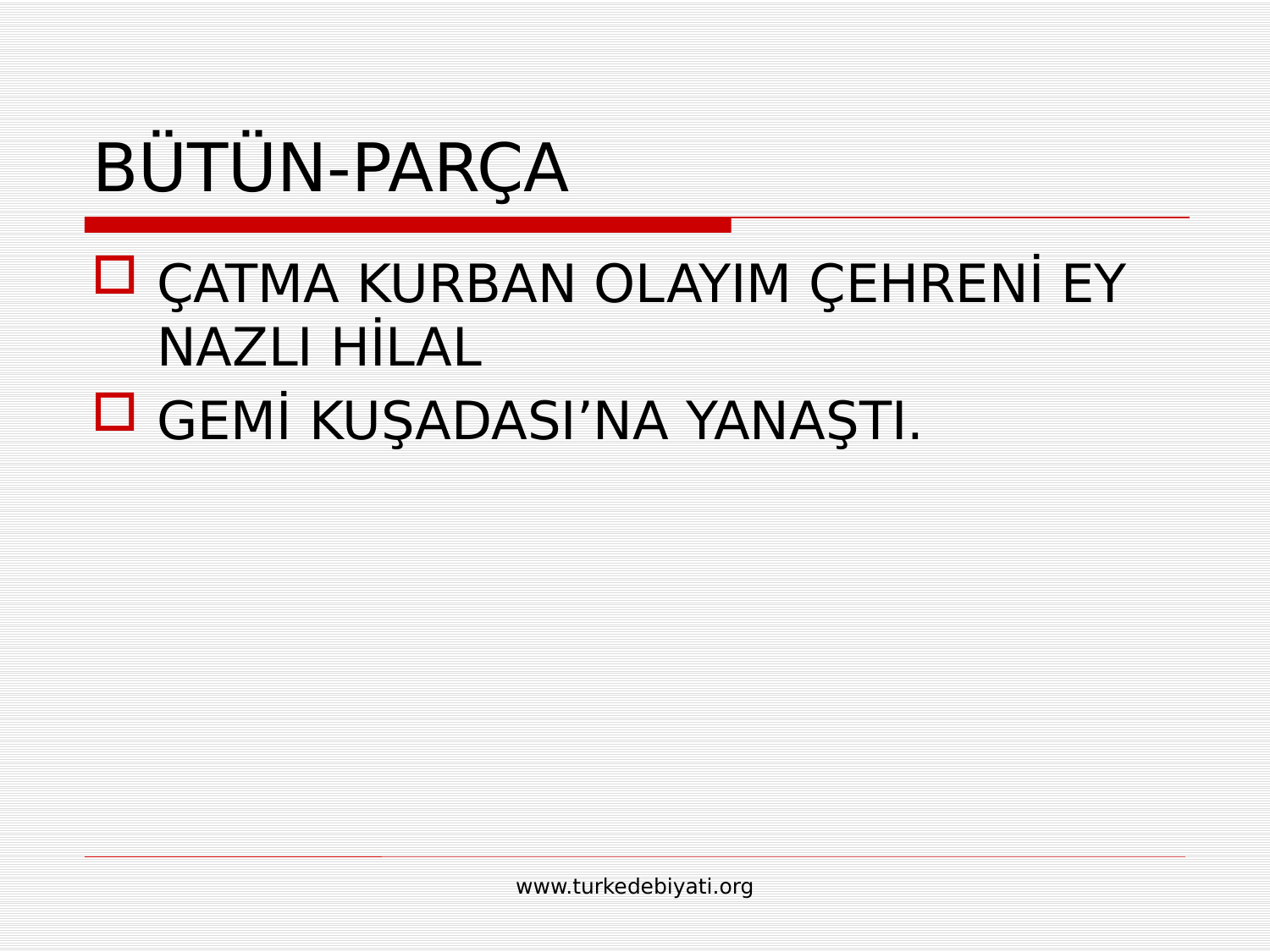

# BÜTÜN-PARÇA
ÇATMA KURBAN OLAYIM ÇEHRENİ EY NAZLI HİLAL
GEMİ KUŞADASI’NA YANAŞTI.
www.turkedebiyati.org